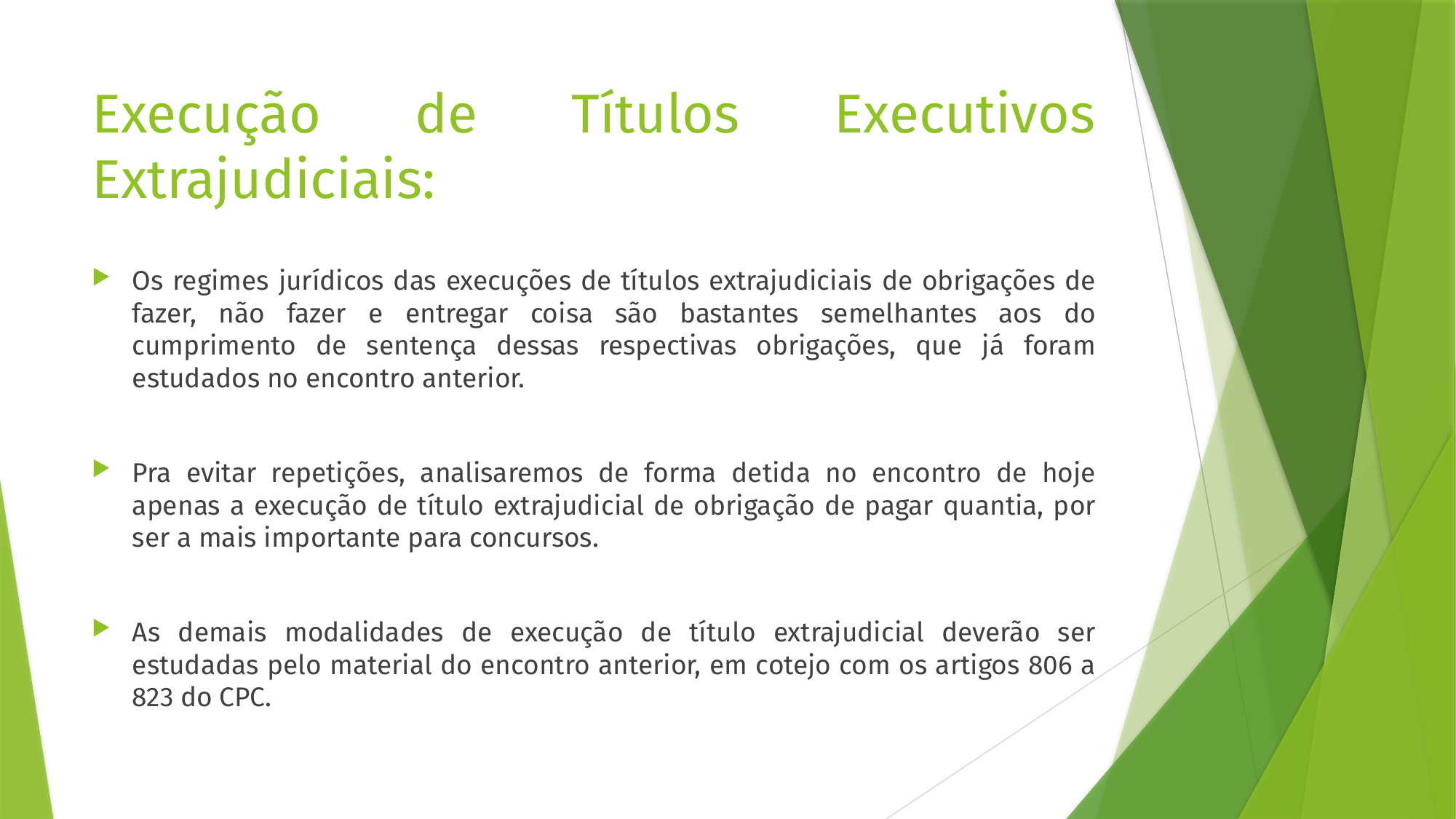

# Execução de Títulos Executivos Extrajudiciais:
Os regimes jurídicos das execuções de títulos extrajudiciais de obrigações de fazer, não fazer e entregar coisa são bastantes semelhantes aos do cumprimento de sentença dessas respectivas obrigações, que já foram estudados no encontro anterior.

Pra evitar repetições, analisaremos de forma detida no encontro de hoje apenas a execução de título extrajudicial de obrigação de pagar quantia, por ser a mais importante para concursos.

As demais modalidades de execução de título extrajudicial deverão ser estudadas pelo material do encontro anterior, em cotejo com os artigos 806 a 823 do CPC.